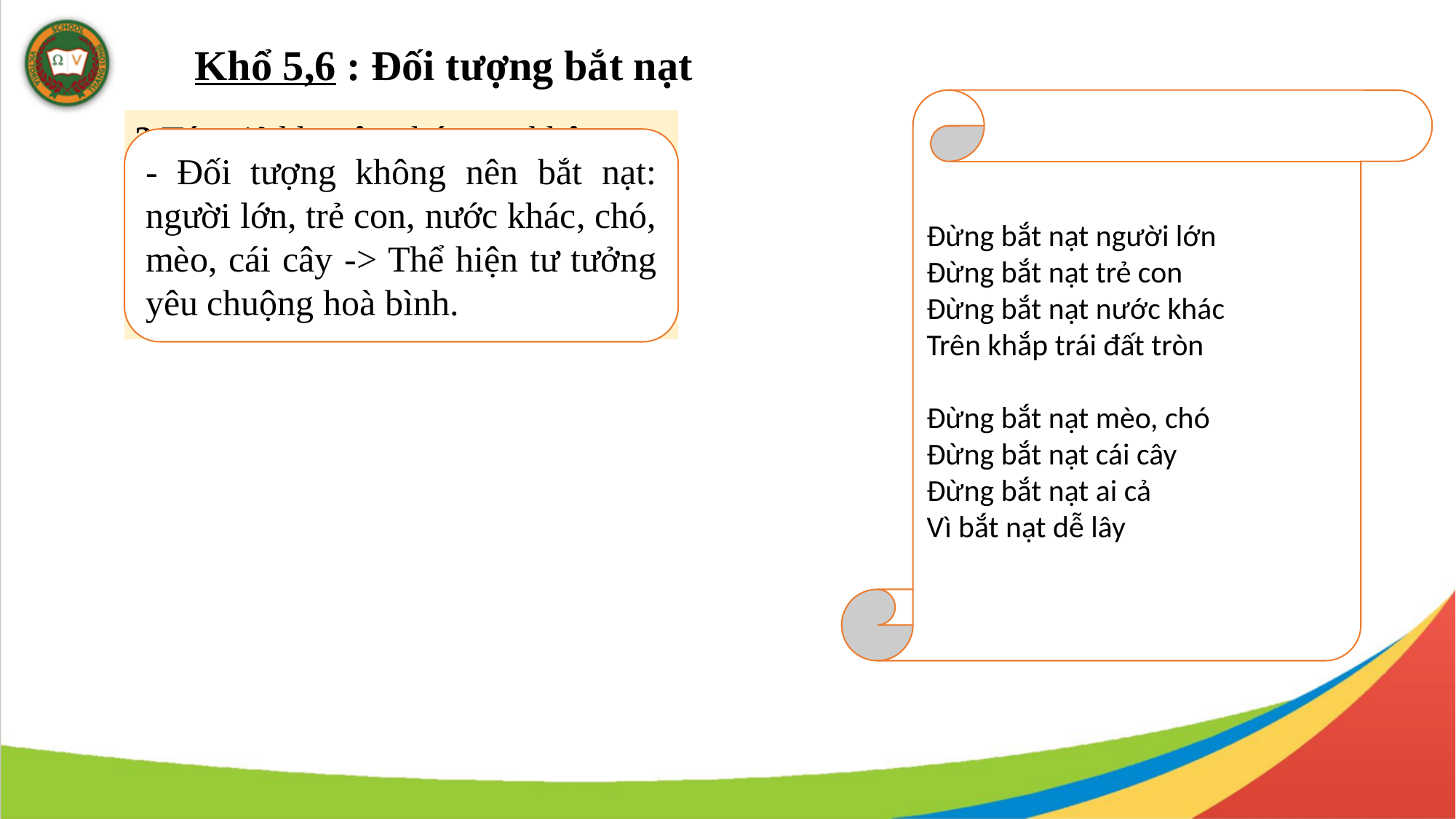

Khổ 5,6 : Đối tượng bắt nạt

? Tác giả khuyên chúng ta không nên bắt nạt những đối tượng nào? Vì sao?
? Qua đó em hiểu tác giả là người như thế nào?
- Đối tượng không nên bắt nạt: người lớn, trẻ con, nước khác, chó, mèo, cái cây -> Thể hiện tư tưởng yêu chuộng hoà bình.
Đừng bắt nạt người lớn
Đừng bắt nạt trẻ con
Đừng bắt nạt nước khác
Trên khắp trái đất tròn

Đừng bắt nạt mèo, chó
Đừng bắt nạt cái cây
Đừng bắt nạt ai cả
Vì bắt nạt dễ lây